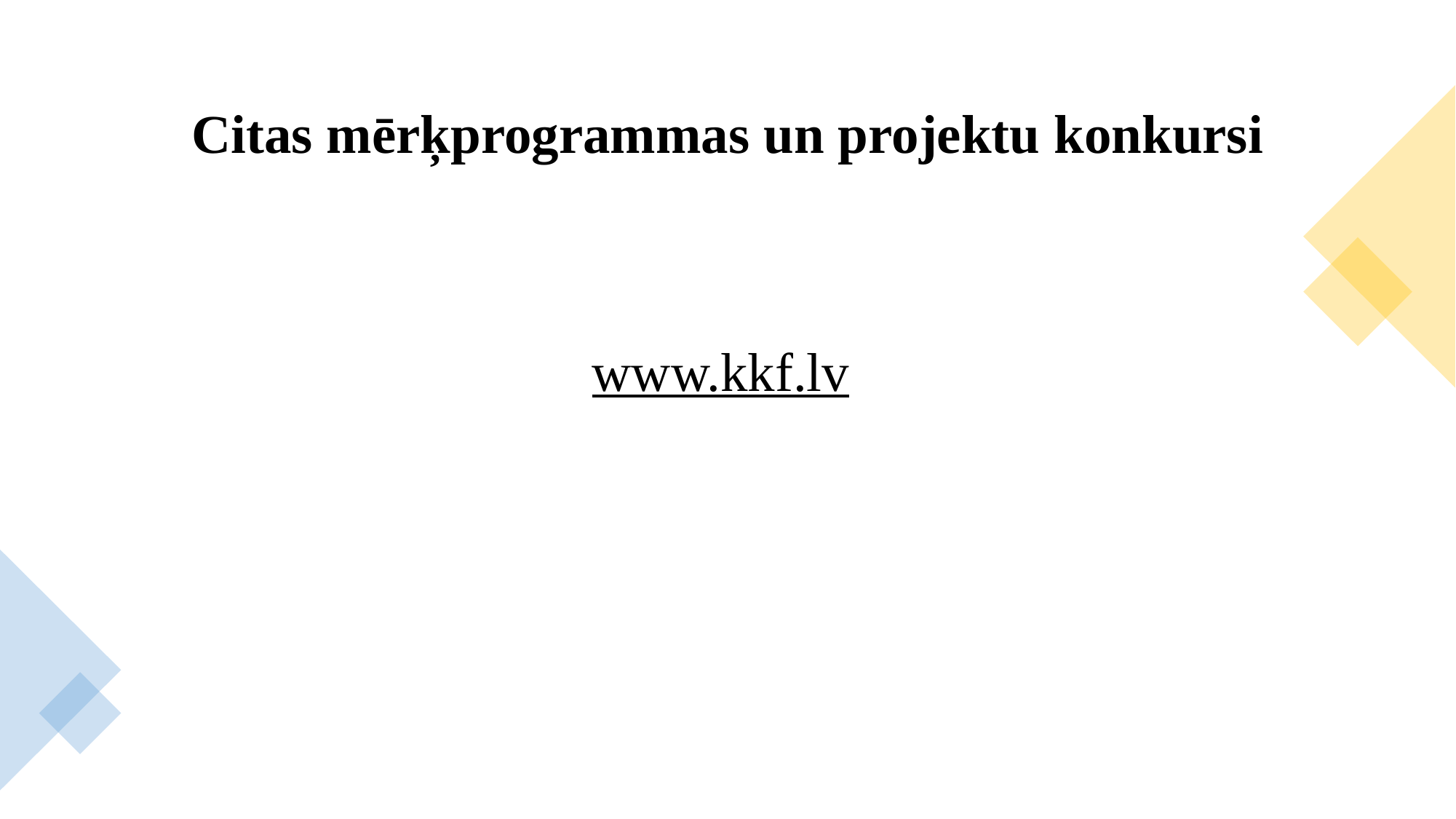

# Citas mērķprogrammas un projektu konkursi

www.kkf.lv